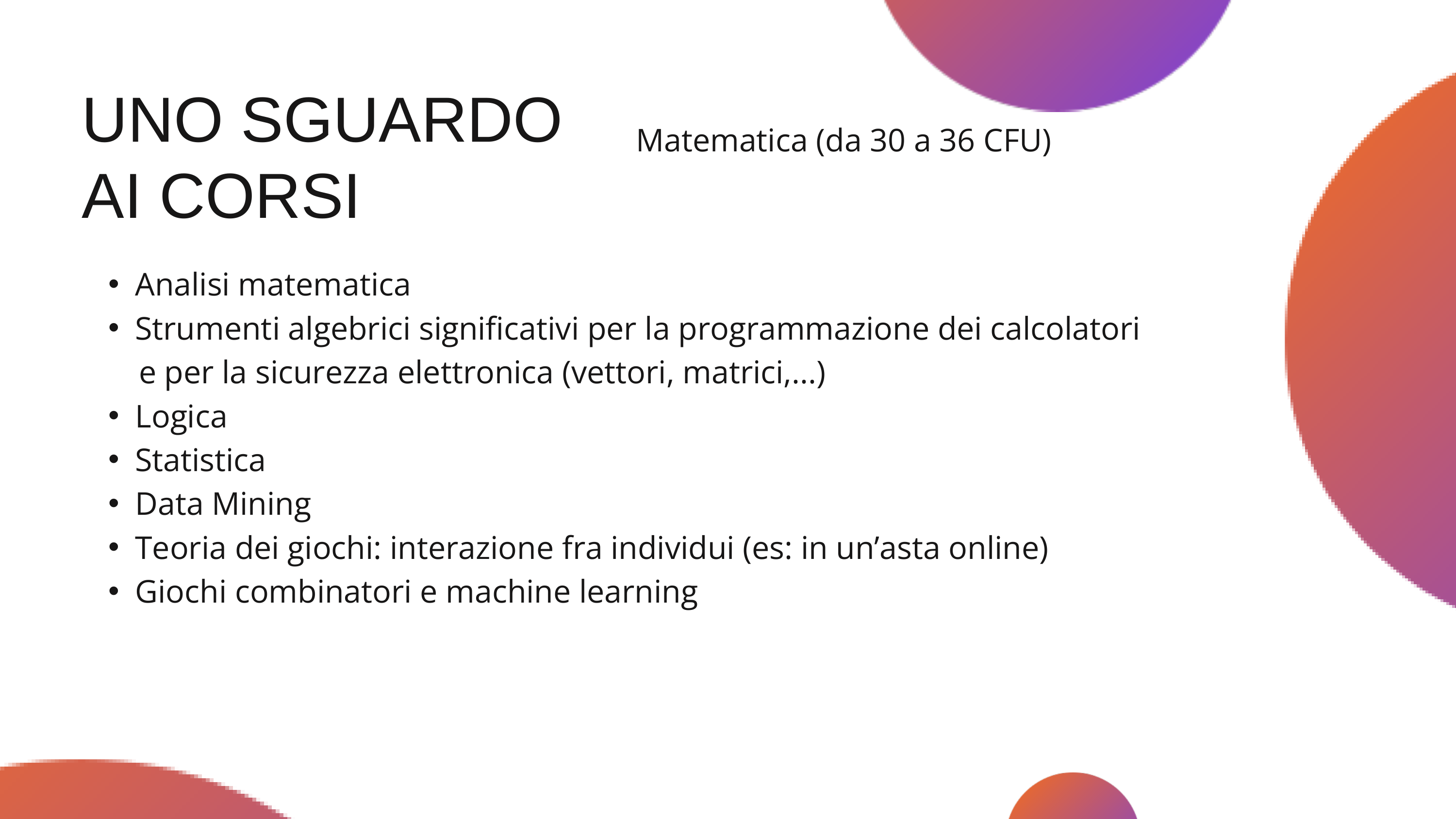

UNO SGUARDO AI CORSI
Matematica (da 30 a 36 CFU)
Analisi matematica
Strumenti algebrici significativi per la programmazione dei calcolatori
       e per la sicurezza elettronica (vettori, matrici,...)
Logica
Statistica
Data Mining
Teoria dei giochi: interazione fra individui (es: in un’asta online)
Giochi combinatori e machine learning